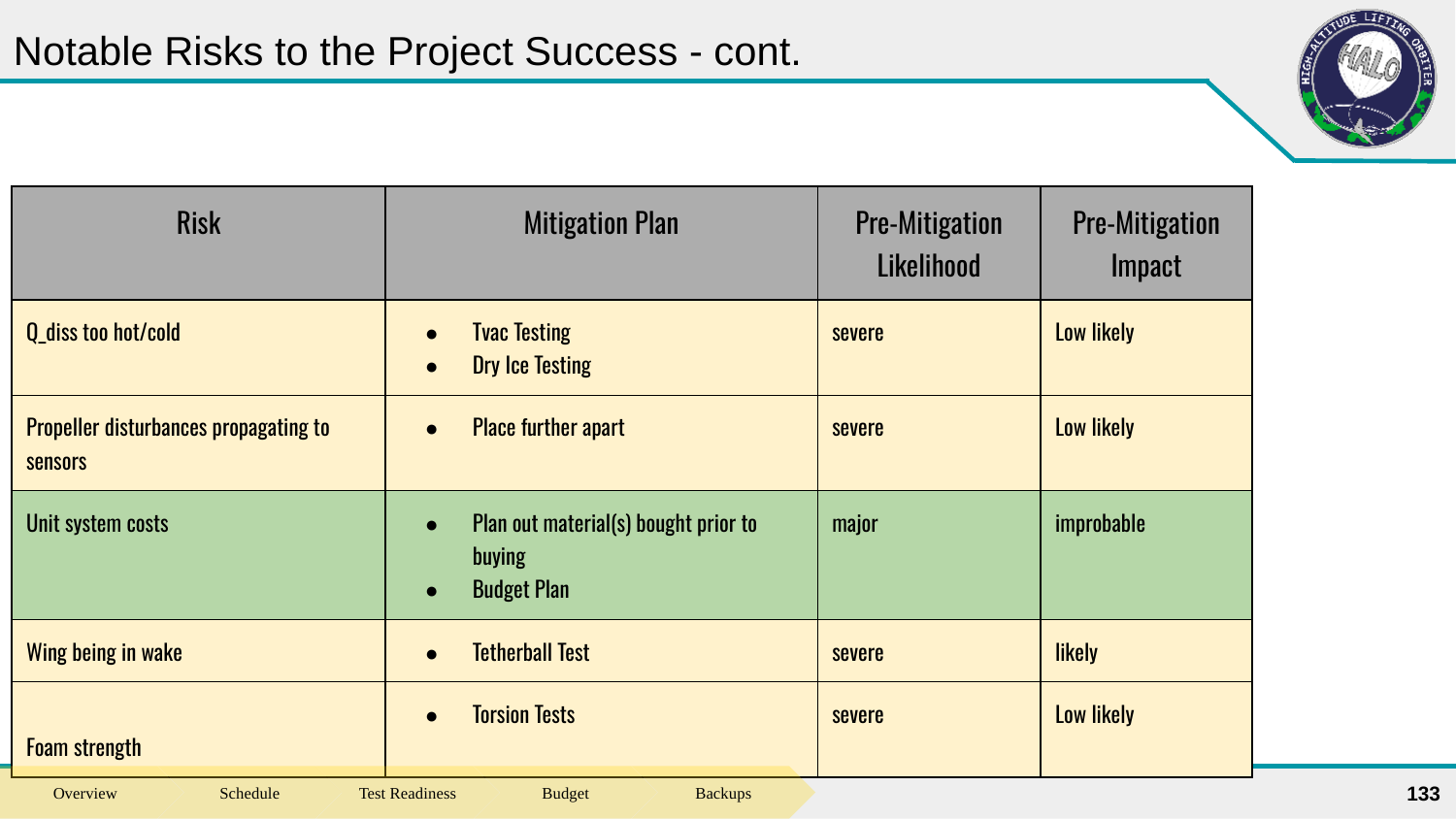

# Notable Risks to the Project Success - cont.

| Risk | Mitigation Plan | Pre-Mitigation Likelihood | Pre-Mitigation Impact |
| --- | --- | --- | --- |
| Q\_diss too hot/cold | Tvac Testing Dry Ice Testing | severe | Low likely |
| Propeller disturbances propagating to sensors | Place further apart | severe | Low likely |
| Unit system costs | Plan out material(s) bought prior to buying Budget Plan | major | improbable |
| Wing being in wake | Tetherball Test | severe | likely |
| Foam strength | Torsion Tests | severe | Low likely |

133
Overview
Schedule
Test Readiness
Budget
Backups